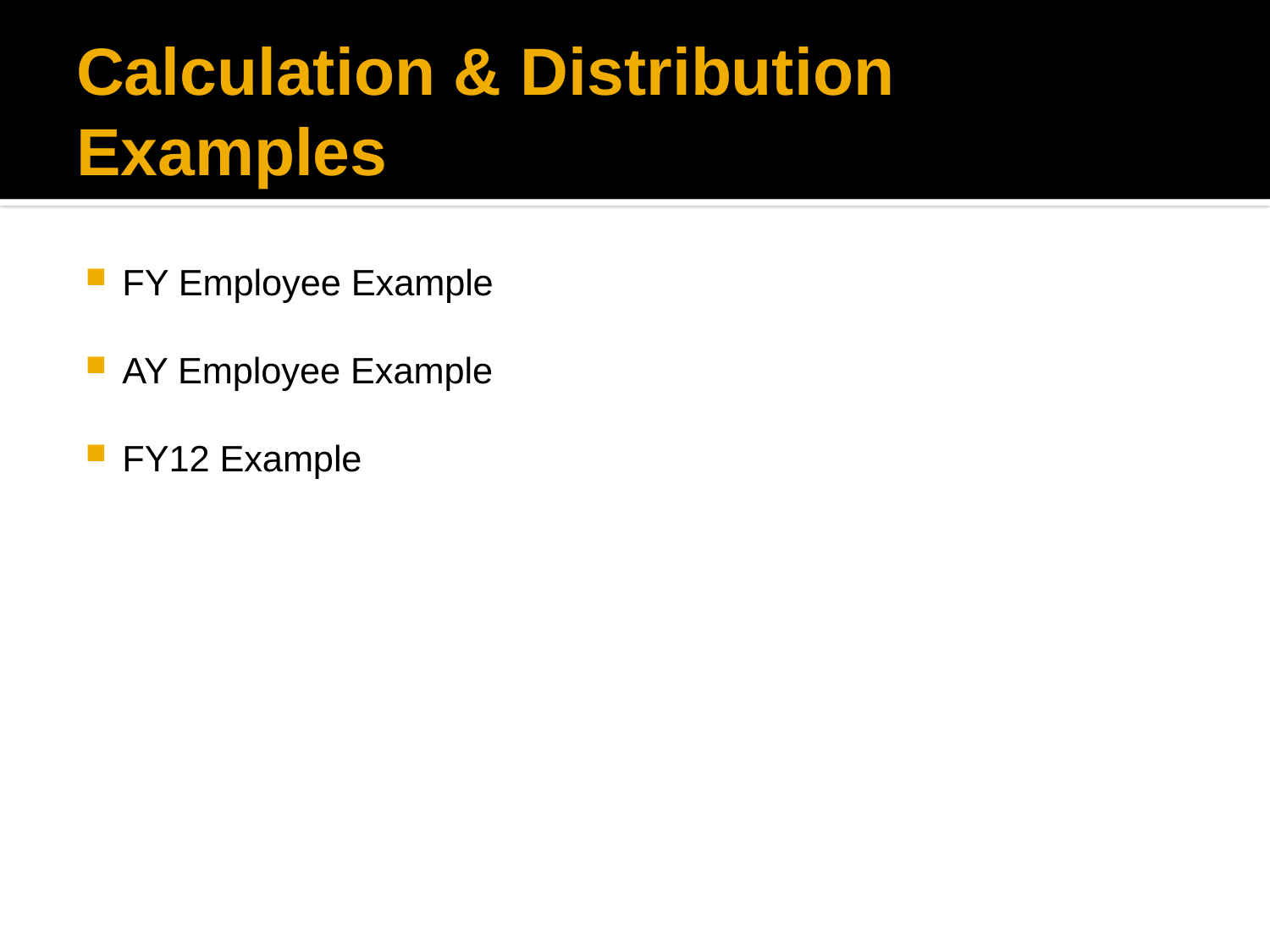

# Calculation & Distribution Examples
FY Employee Example

AY Employee Example

FY12 Example